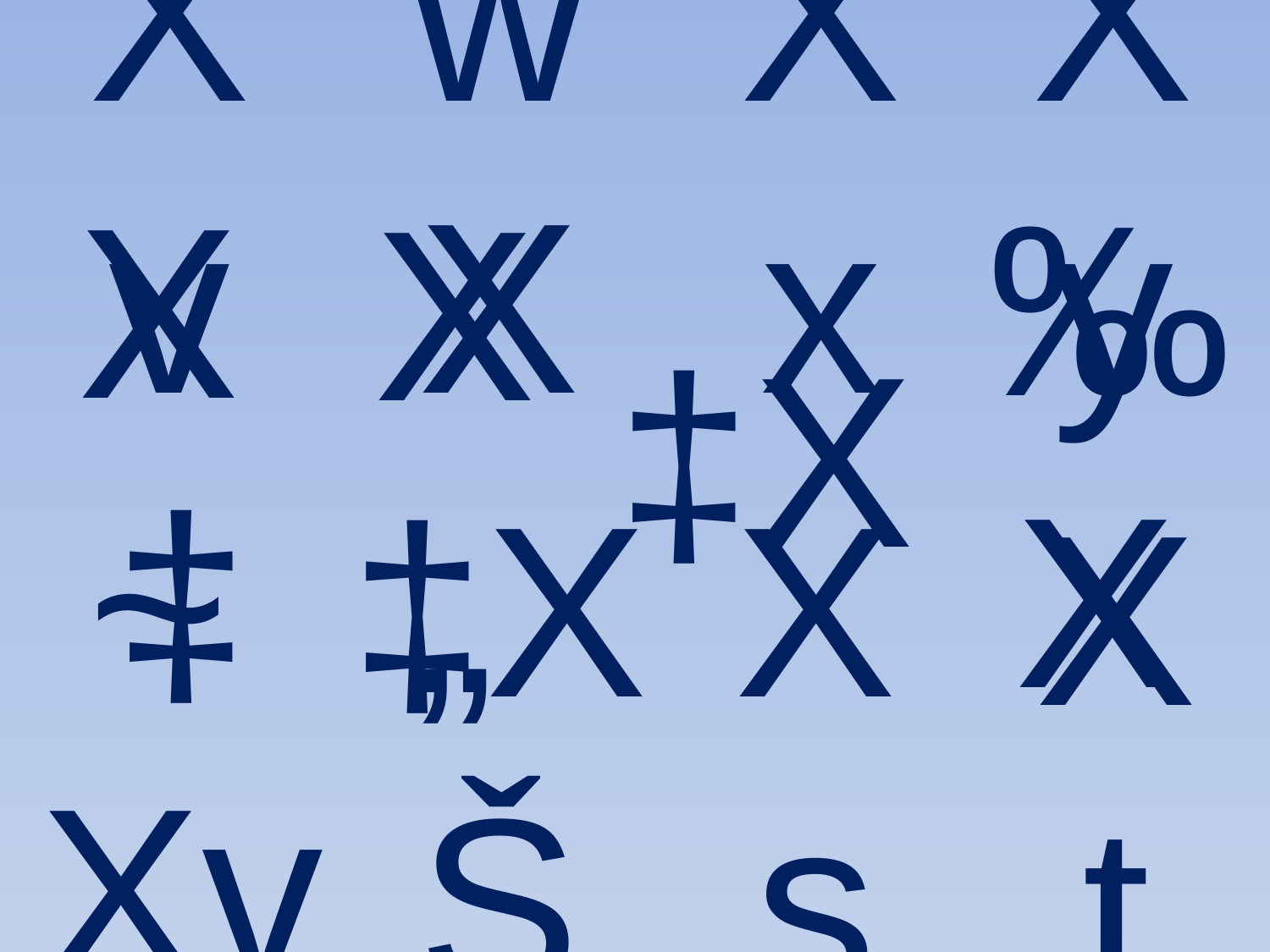

Xv
wX
Xx
Xy
‰X
‡X
X~
X„
‡Xv
‡XŠ
Xs
Xt